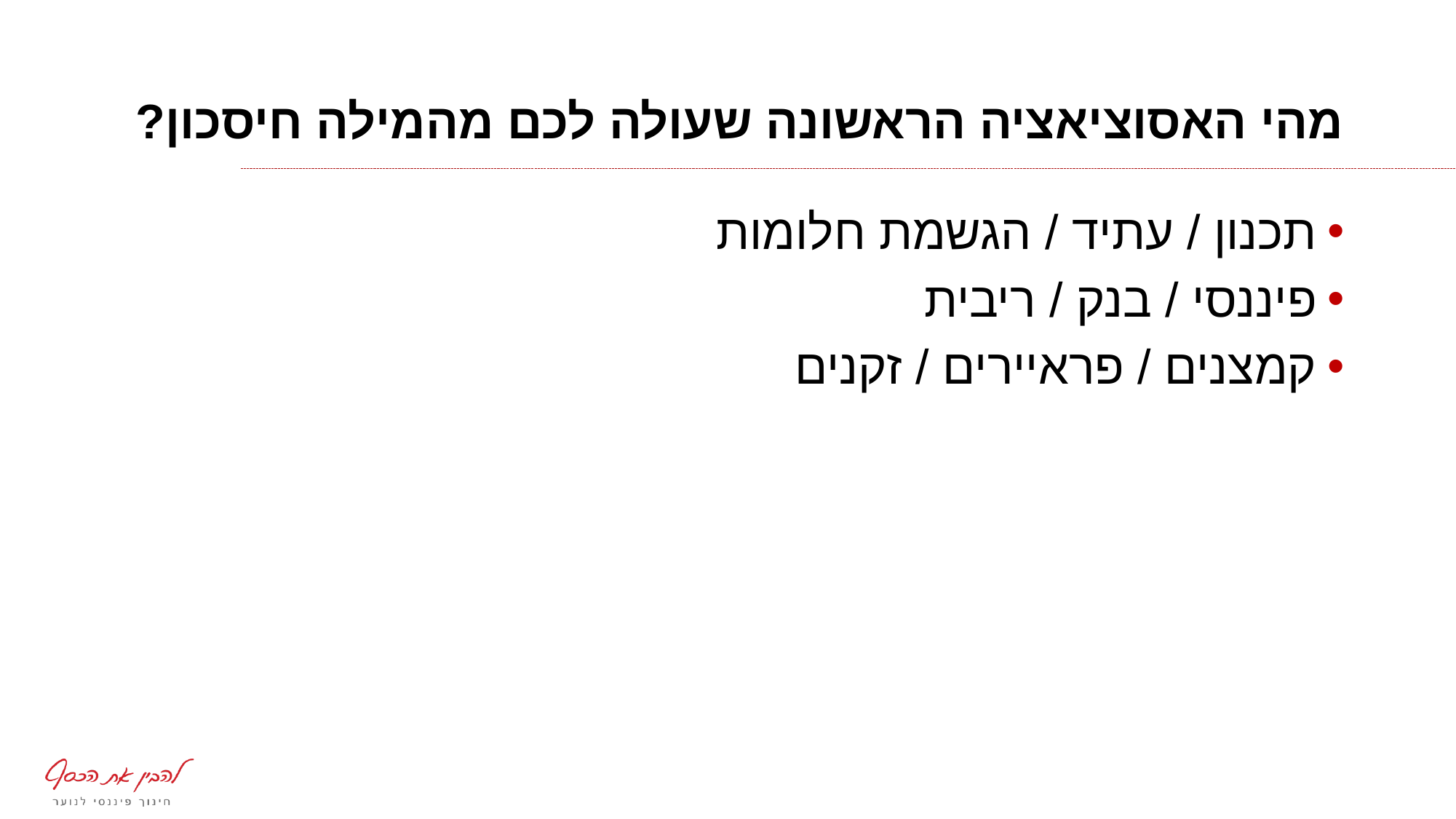

# מהי האסוציאציה הראשונה שעולה לכם מהמילה חיסכון?
תכנון / עתיד / הגשמת חלומות
פיננסי / בנק / ריבית
קמצנים / פראיירים / זקנים